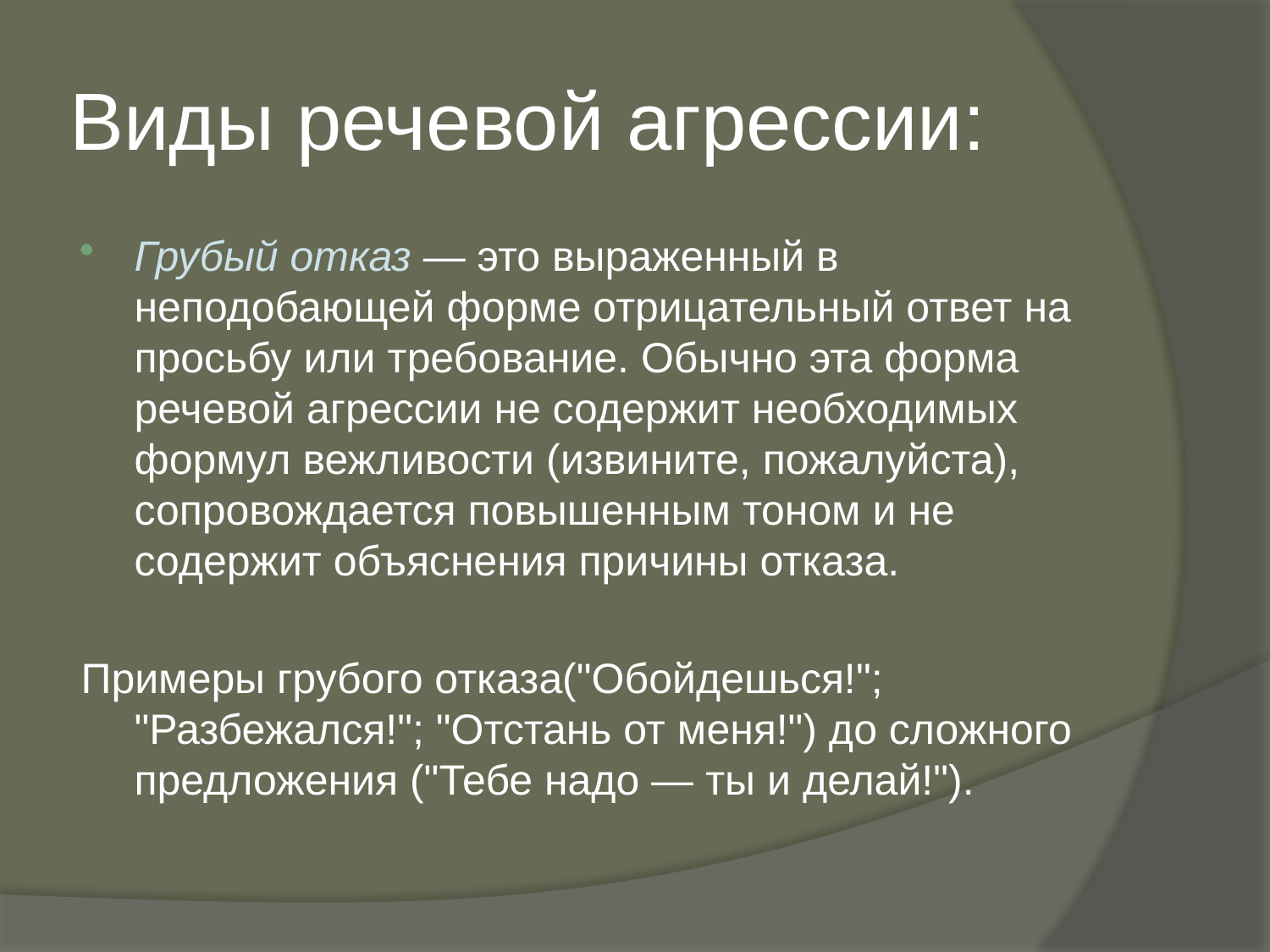

# Виды речевой агрессии:
Грубый отказ — это выраженный в неподобающей форме отрицательный ответ на просьбу или требование. Обычно эта форма речевой агрессии не содержит необходимых формул вежливости (извините, пожалуйста), сопровождается повышенным тоном и не содержит объяснения причины отказа.

Примеры грубого отказа("Обойдешься!"; "Разбежался!"; "Отстань от меня!") до сложного предложения ("Тебе надо — ты и делай!").